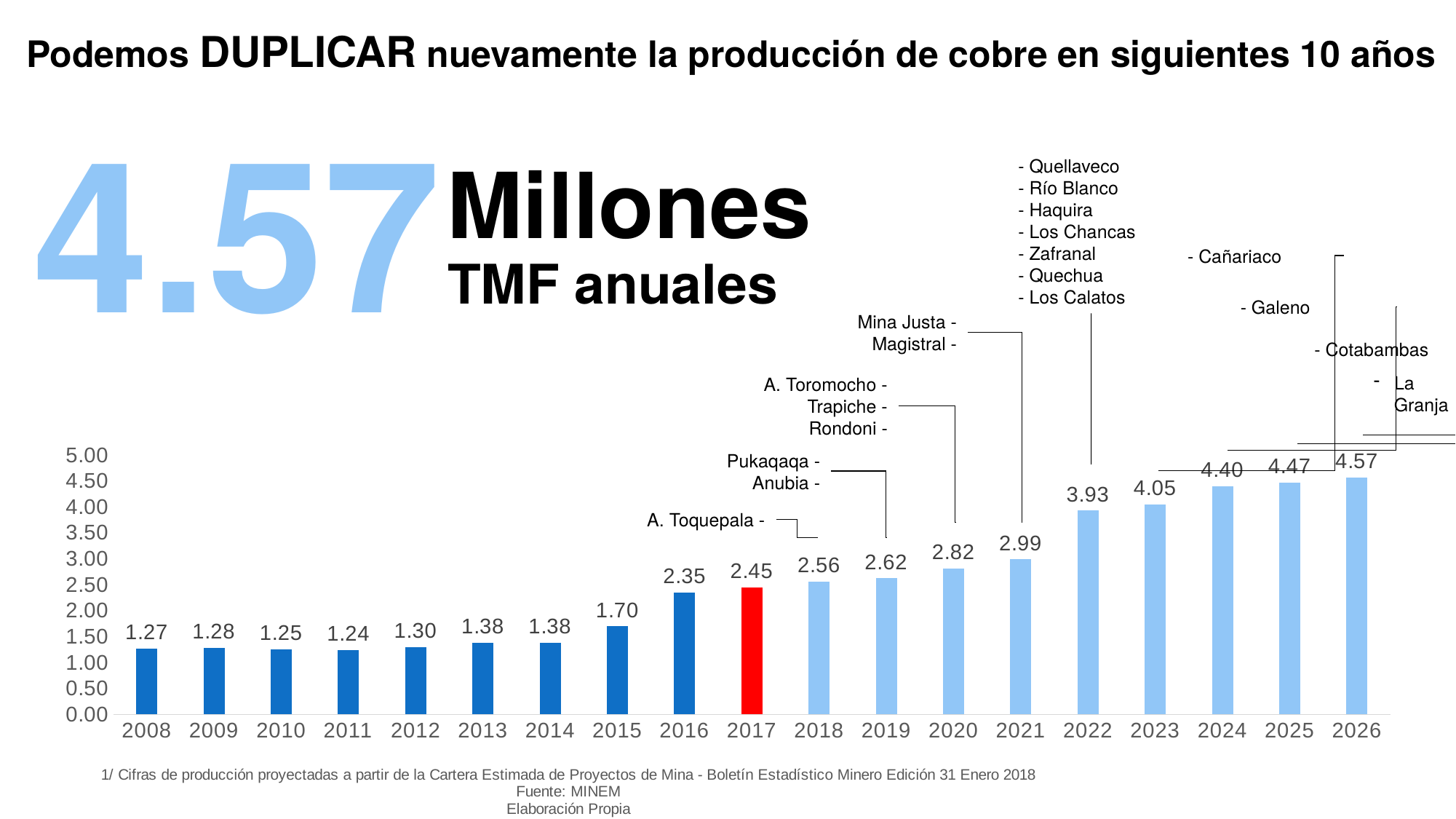

Podemos DUPLICAR nuevamente la producción de cobre en siguientes 10 años
- Quellaveco
- Río Blanco
- Haquira
- Los Chancas
- Zafranal
- Quechua
- Los Calatos
Millones
4.57
TMF anuales
- Cañariaco
- Galeno
Mina Justa -
Magistral -
- Cotabambas
La
    Granja
A. Toromocho -
Trapiche -
Rondoni -

### Chart

| Category |  |
|---|---|
| 2008 | 1.27 |
| 2009 | 1.28 |
| 2010 | 1.25 |
| 2011 | 1.24 |
| 2012 | 1.3 |
| 2013 | 1.38 |
| 2014 | 1.38 |
| 2015 | 1.7 |
| 2016 | 2.35 |
| 2017 | 2.45 |
| 2018 | 2.56 |
| 2019 | 2.6206 |
| 2020 | 2.8156 |
| 2021 | 2.9856 |
| 2022 | 3.9286 |
| 2023 | 4.0476 |
| 2024 | 4.3976 |
| 2025 | 4.4681 |
| 2026 | 4.568099999999999 |
Pukaqaqa -
Anubia -
A. Toquepala -